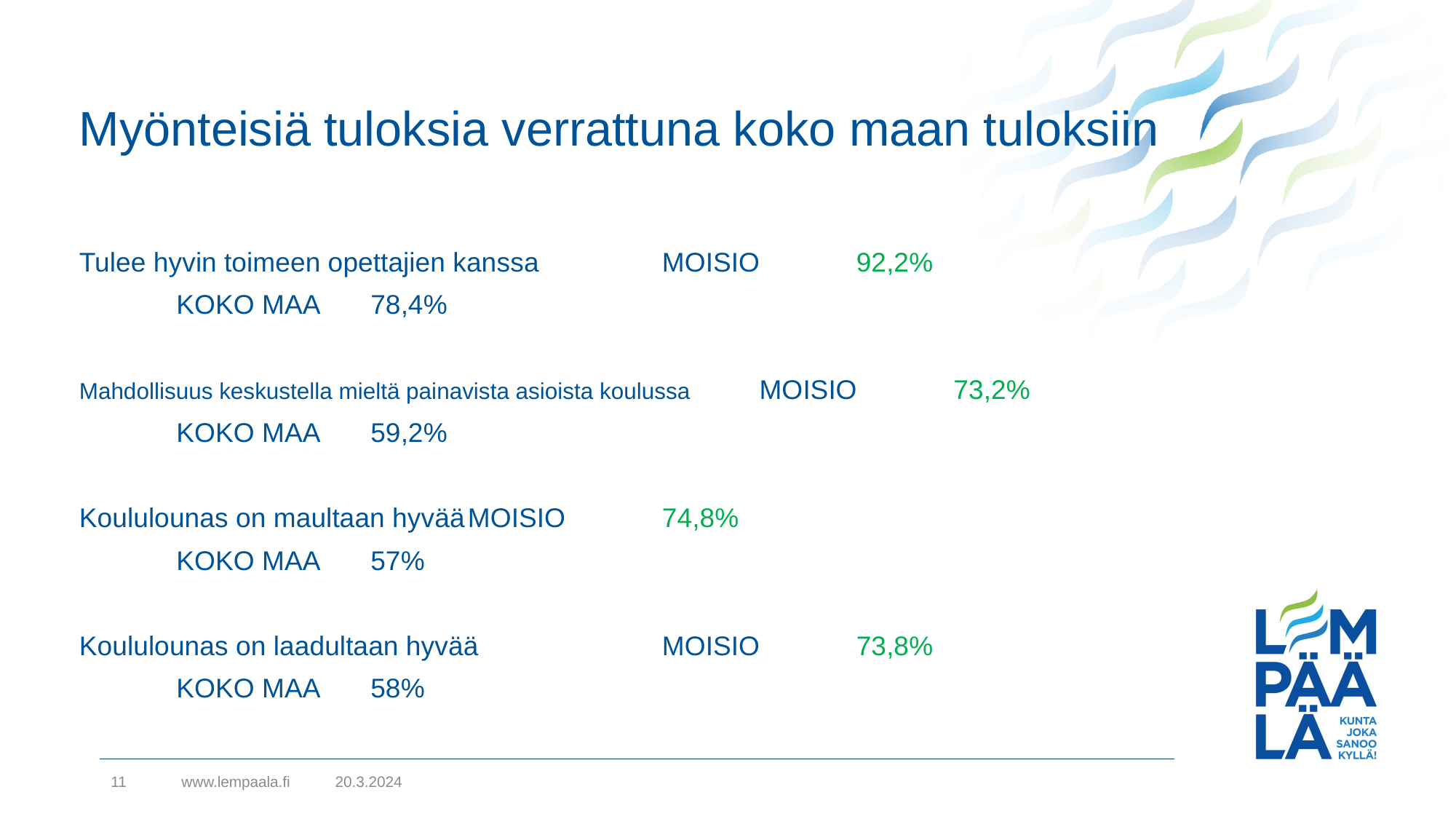

# Myönteisiä tuloksia verrattuna koko maan tuloksiin

Tulee hyvin toimeen opettajien kanssa		MOISIO  	92,2%
						KOKO MAA  	78,4%

Mahdollisuus keskustella mieltä painavista asioista koulussa	MOISIO		73,2%
						KOKO MAA	59,2%

Koululounas on maultaan hyvää			MOISIO		74,8%
						KOKO MAA	57%

Koululounas on laadultaan hyvää			MOISIO		73,8%
						KOKO MAA	58%

11
www.lempaala.fi
20.3.2024